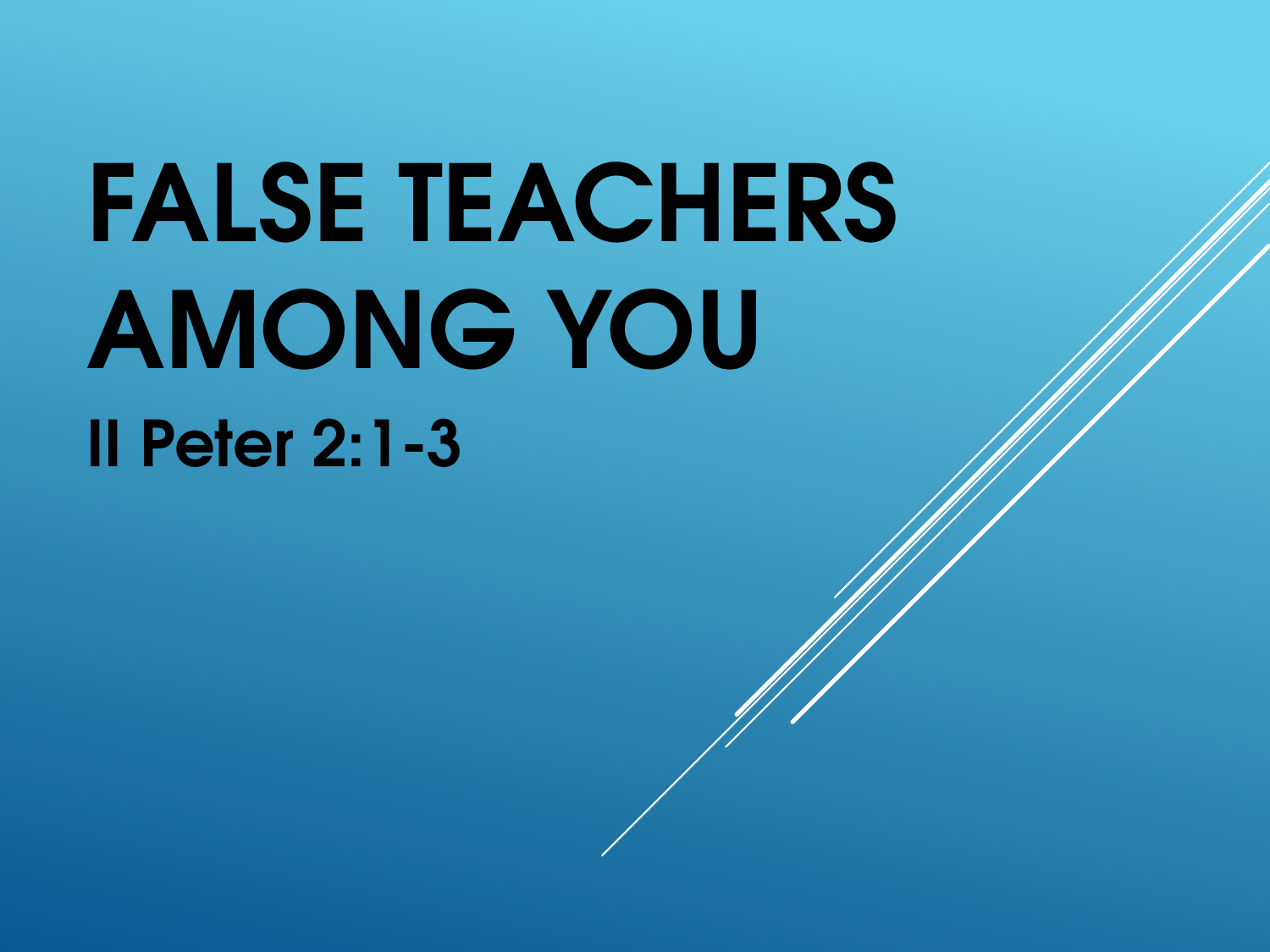

# False Teachers Among You
II Peter 2:1-3